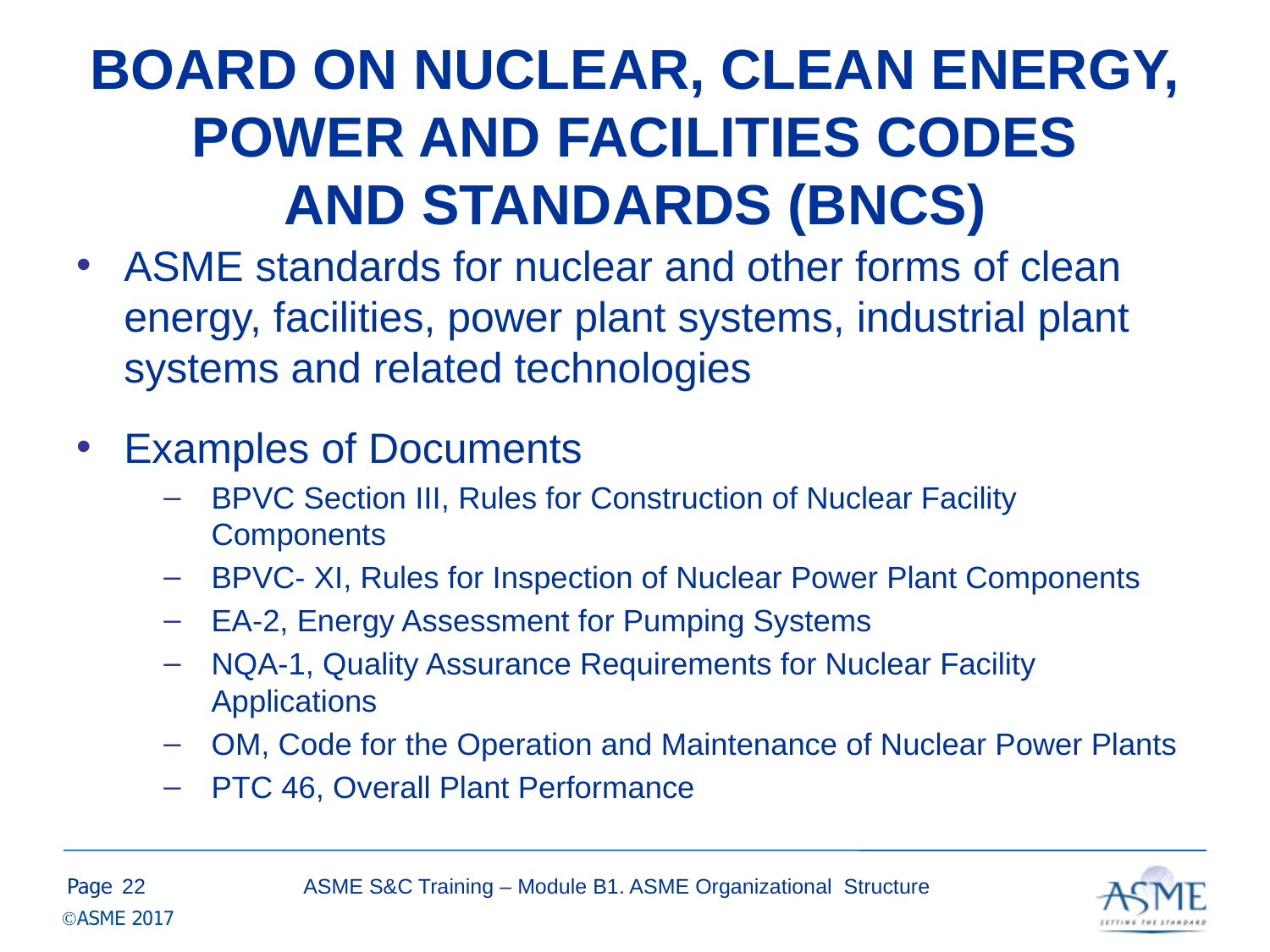

# BOARD ON NUCLEAR, CLEAN ENERGY, POWER AND FACILITIES CODES AND STANDARDS (BNCS)
ASME standards for nuclear and other forms of clean energy, facilities, power plant systems, industrial plant systems and related technologies
Examples of Documents
BPVC Section III, Rules for Construction of Nuclear Facility Components
BPVC- XI, Rules for Inspection of Nuclear Power Plant Components
EA-2, Energy Assessment for Pumping Systems
NQA-1, Quality Assurance Requirements for Nuclear Facility Applications
OM, Code for the Operation and Maintenance of Nuclear Power Plants
PTC 46, Overall Plant Performance

22
ASME S&C Training – Module B1. ASME Organizational  Structure